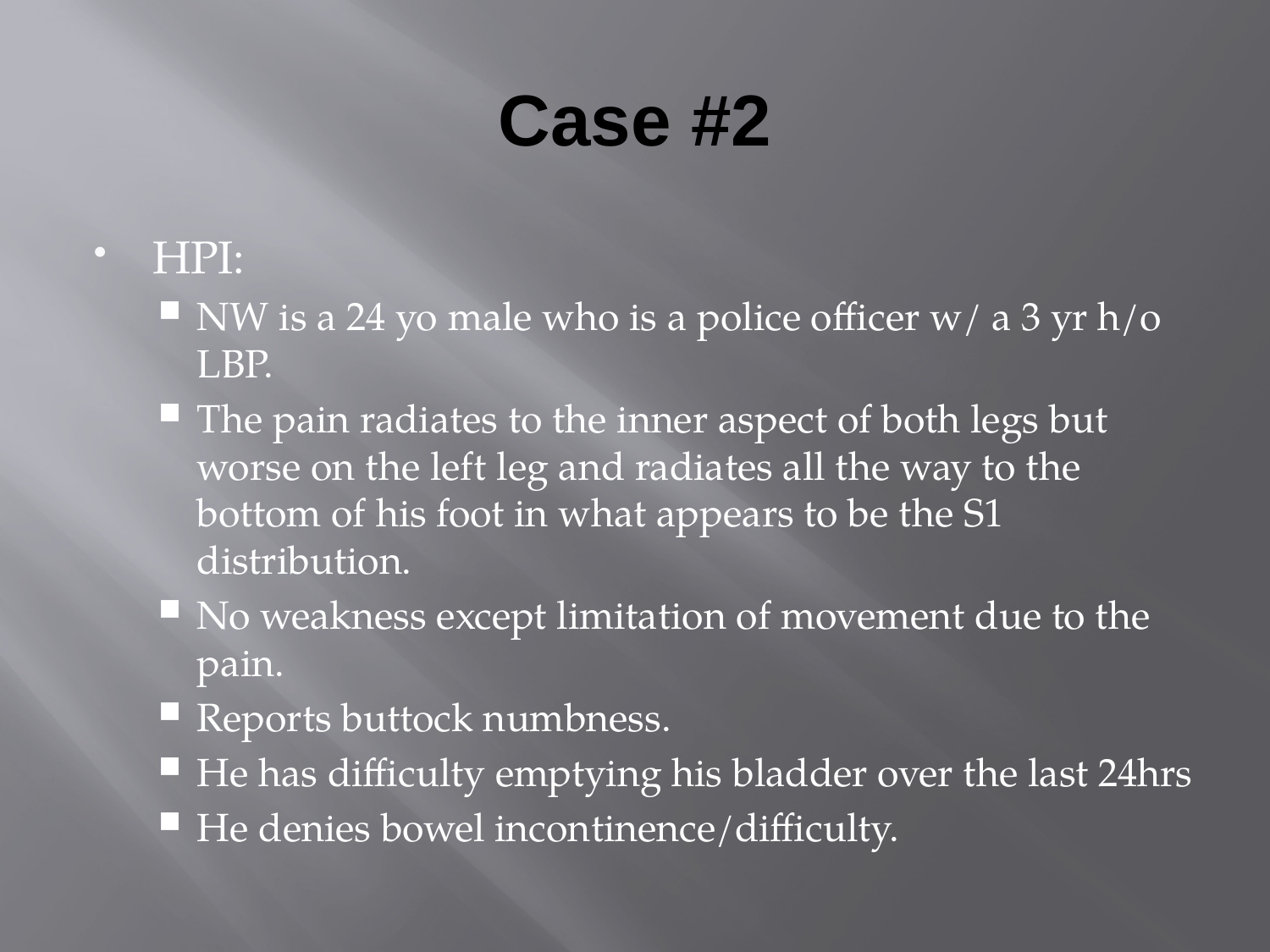

# Case #2
HPI:
NW is a 24 yo male who is a police officer w/ a 3 yr h/o LBP.
The pain radiates to the inner aspect of both legs but worse on the left leg and radiates all the way to the bottom of his foot in what appears to be the S1 distribution.
No weakness except limitation of movement due to the pain.
Reports buttock numbness.
He has difficulty emptying his bladder over the last 24hrs
He denies bowel incontinence/difficulty.